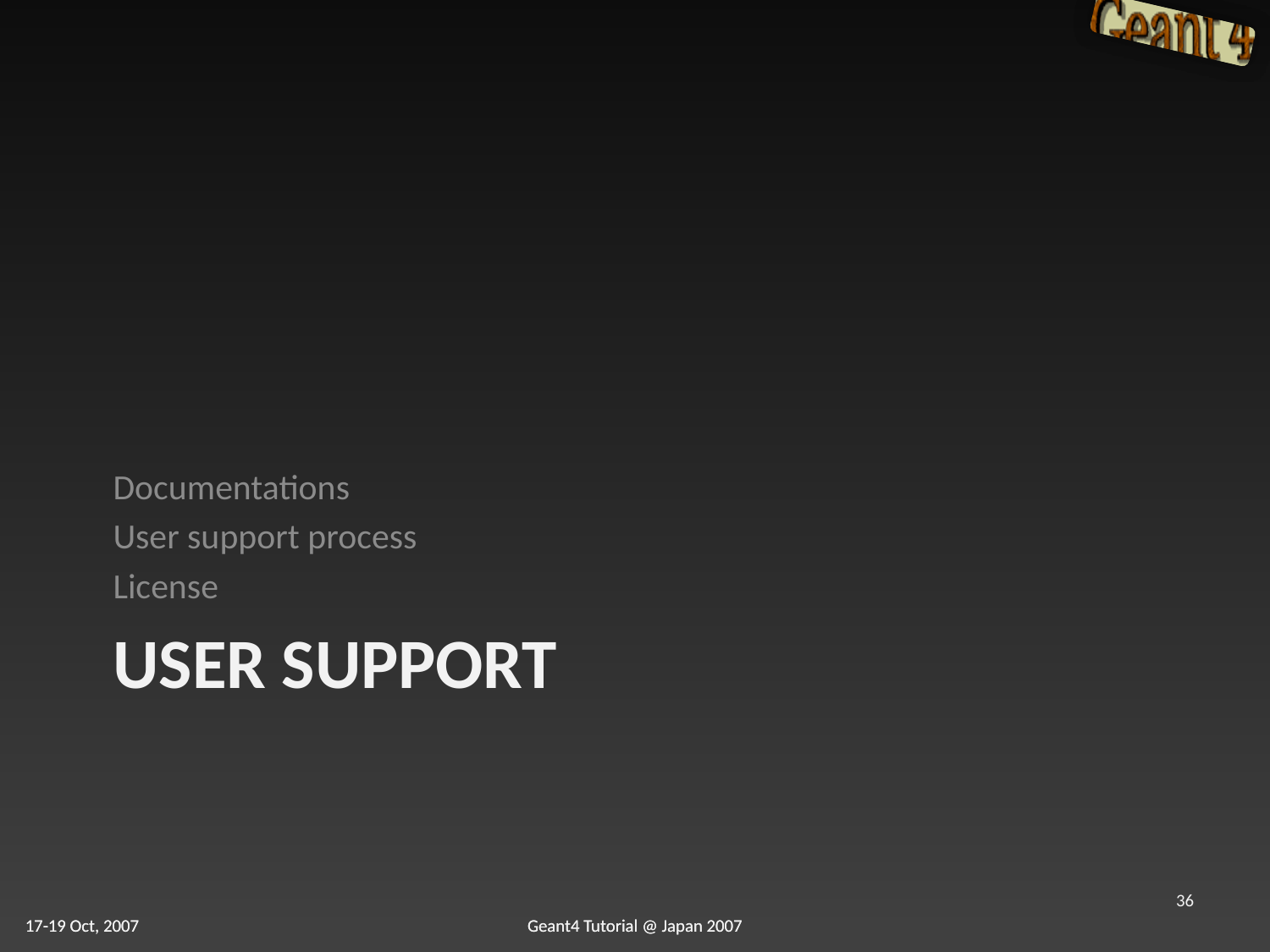

Documentations
User support process
License
# User support
36